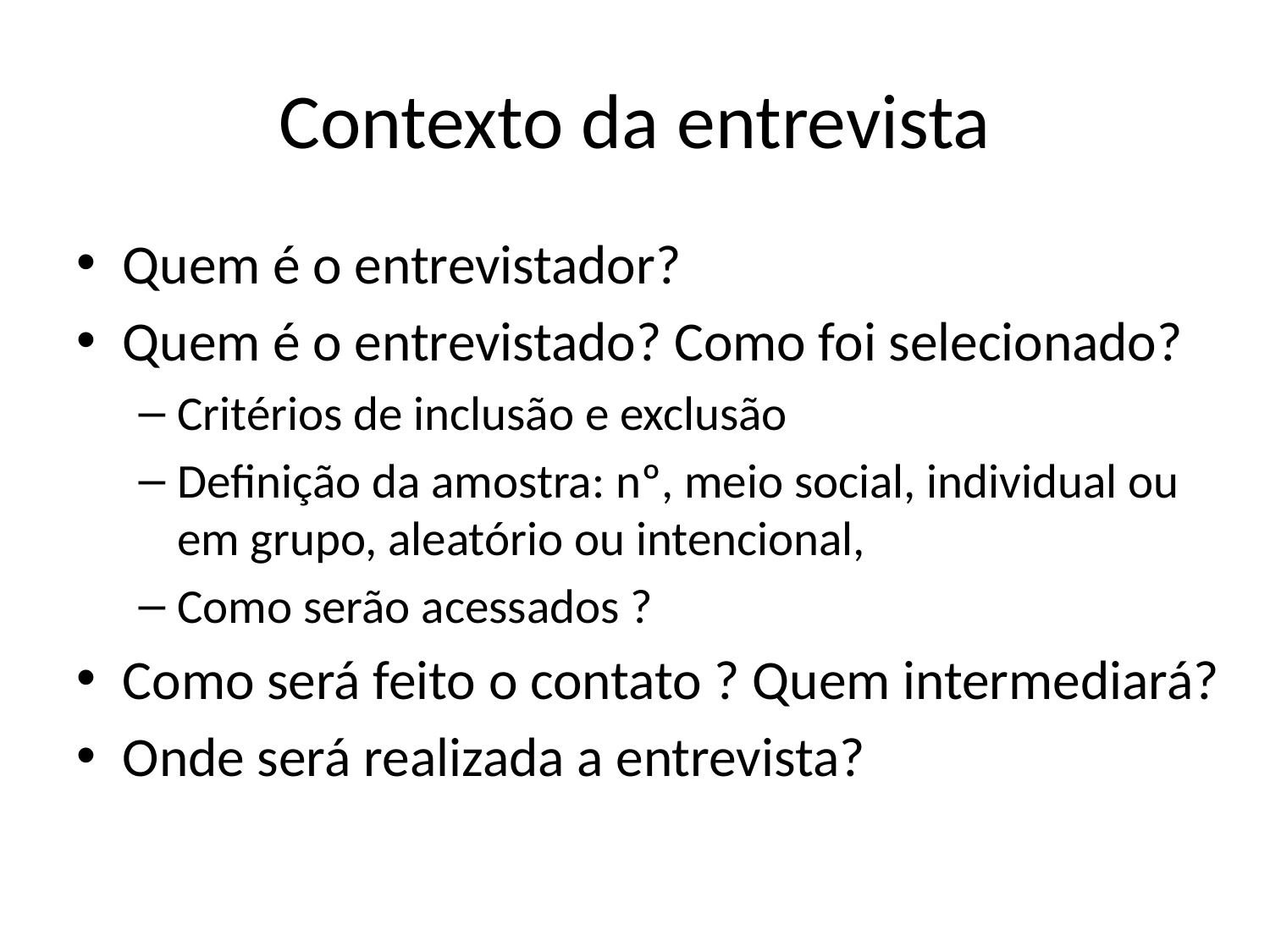

# Contexto da entrevista
Quem é o entrevistador?
Quem é o entrevistado? Como foi selecionado?
Critérios de inclusão e exclusão
Definição da amostra: nº, meio social, individual ou em grupo, aleatório ou intencional,
Como serão acessados ?
Como será feito o contato ? Quem intermediará?
Onde será realizada a entrevista?